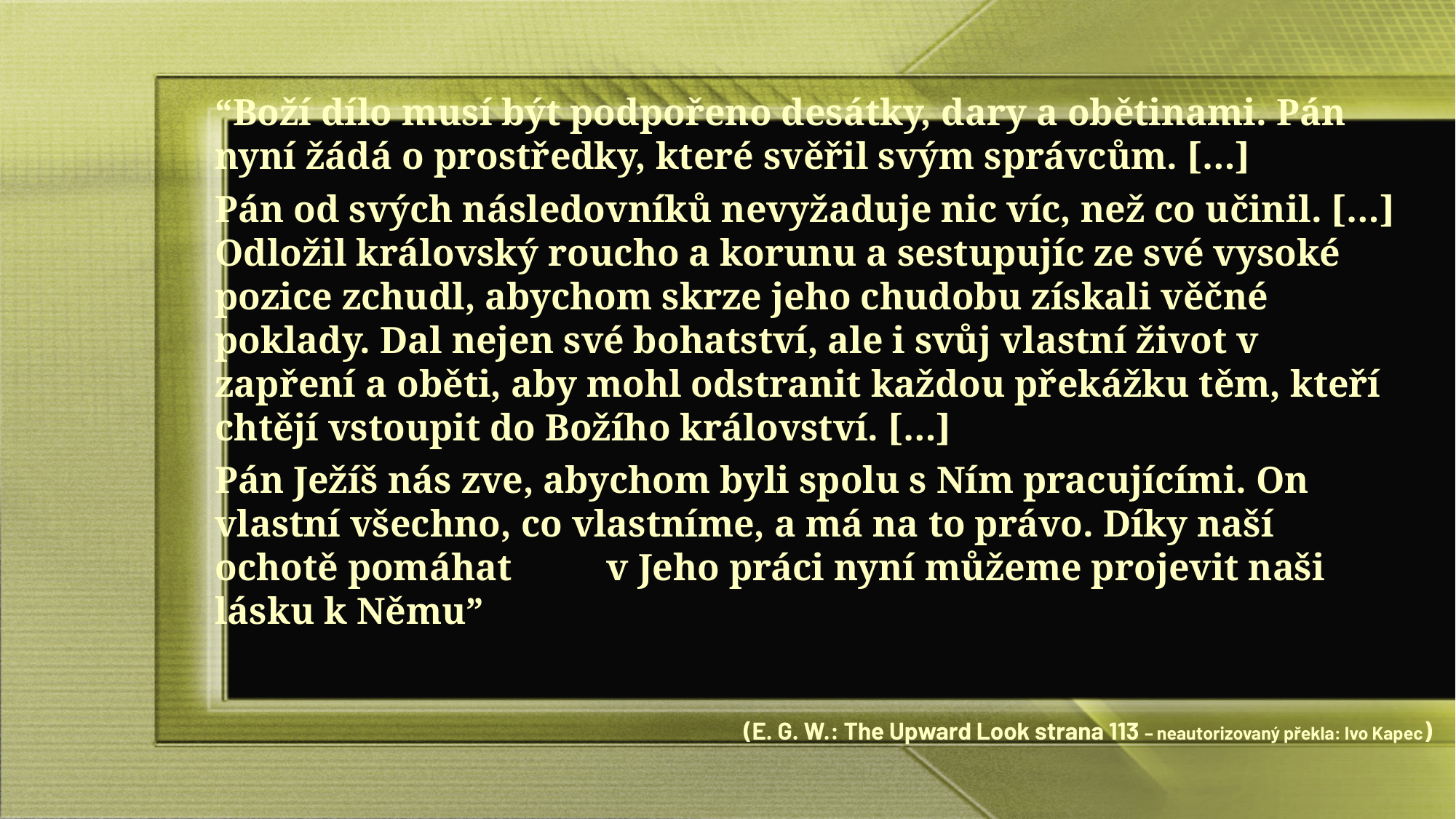

“Boží dílo musí být podpořeno desátky, dary a obětinami. Pán nyní žádá o prostředky, které svěřil svým správcům. […]
Pán od svých následovníků nevyžaduje nic víc, než co učinil. […] Odložil královský roucho a korunu a sestupujíc ze své vysoké pozice zchudl, abychom skrze jeho chudobu získali věčné poklady. Dal nejen své bohatství, ale i svůj vlastní život v zapření a oběti, aby mohl odstranit každou překážku těm, kteří chtějí vstoupit do Božího království. […]
Pán Ježíš nás zve, abychom byli spolu s Ním pracujícími. On vlastní všechno, co vlastníme, a má na to právo. Díky naší ochotě pomáhat          v Jeho práci nyní můžeme projevit naši lásku k Němu”
(E. G. W.: The Upward Look strana 113 – neautorizovaný překla: Ivo Kapec)